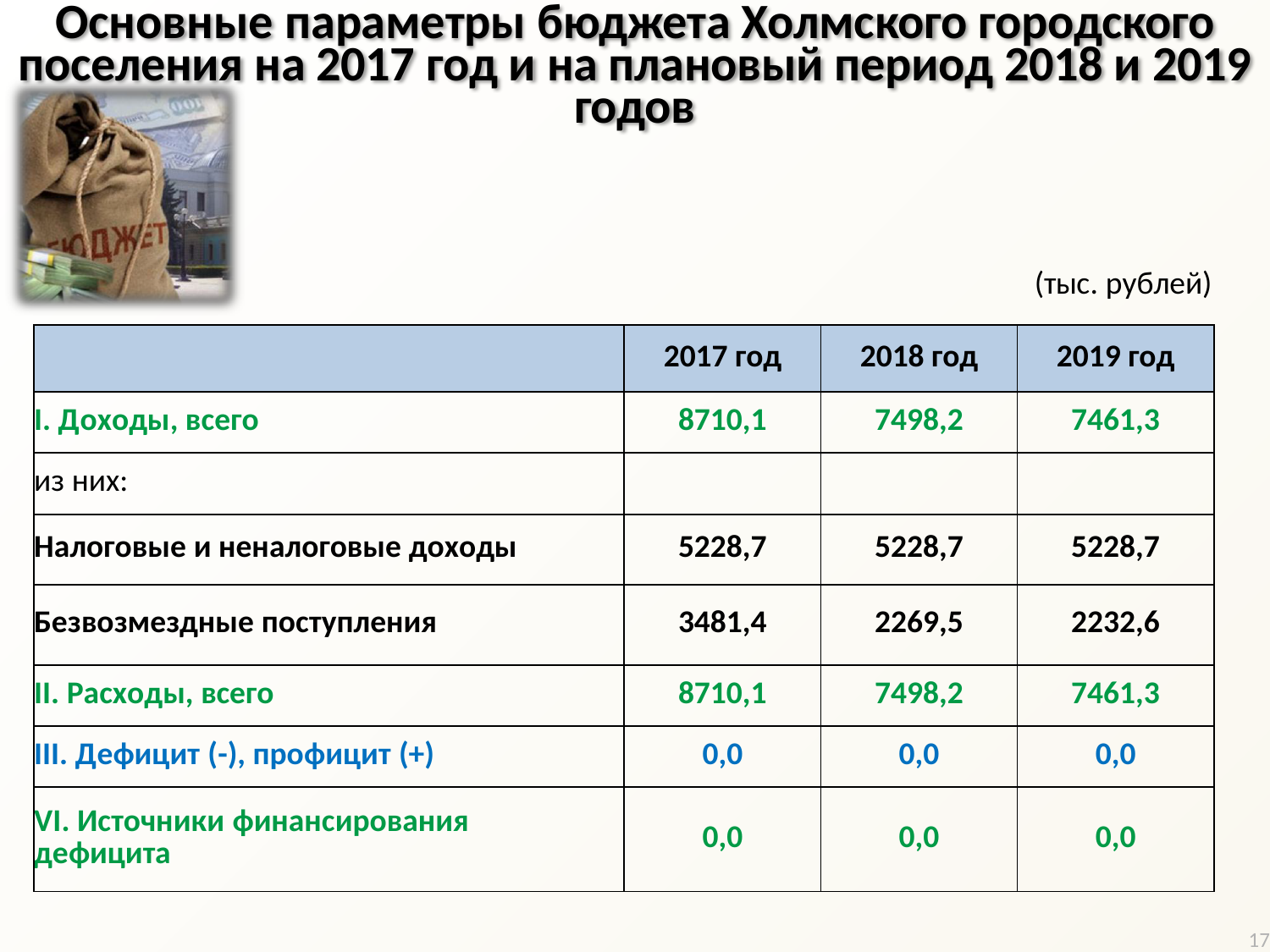

Основные параметры бюджета Холмского городского поселения на 2017 год и на плановый период 2018 и 2019 годов

(тыс. рублей)
|  | 2017 год | 2018 год | 2019 год |
| --- | --- | --- | --- |
| I. Доходы, всего | 8710,1 | 7498,2 | 7461,3 |
| из них: |  |  |  |
| Налоговые и неналоговые доходы | 5228,7 | 5228,7 | 5228,7 |
| Безвозмездные поступления | 3481,4 | 2269,5 | 2232,6 |
| II. Расходы, всего | 8710,1 | 7498,2 | 7461,3 |
| III. Дефицит (-), профицит (+) | 0,0 | 0,0 | 0,0 |
| VI. Источники финансирования дефицита | 0,0 | 0,0 | 0,0 |
17